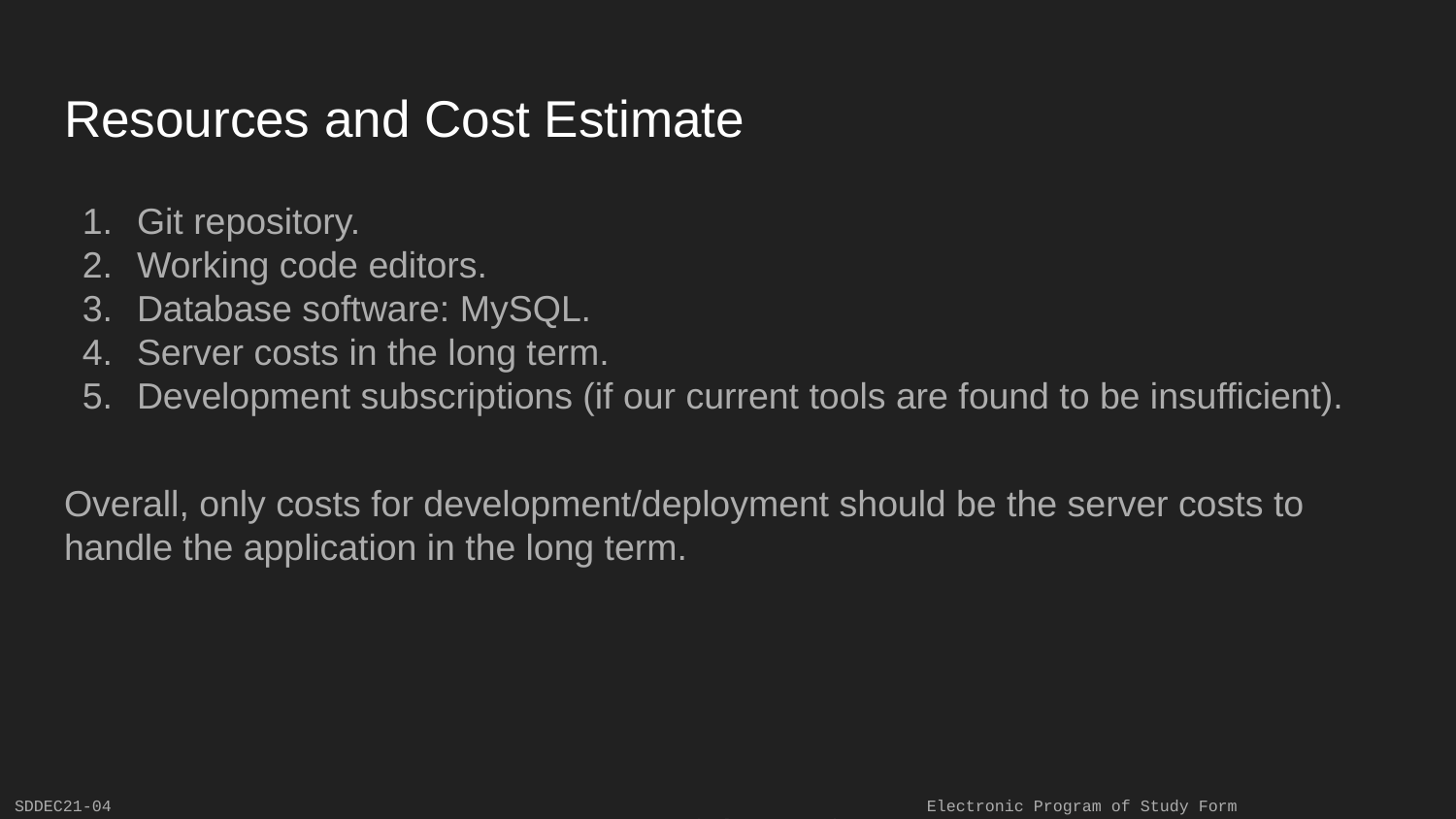

# Resources and Cost Estimate
Git repository.
Working code editors.
Database software: MySQL.
Server costs in the long term.
Development subscriptions (if our current tools are found to be insufficient).

Overall, only costs for development/deployment should be the server costs to handle the application in the long term.